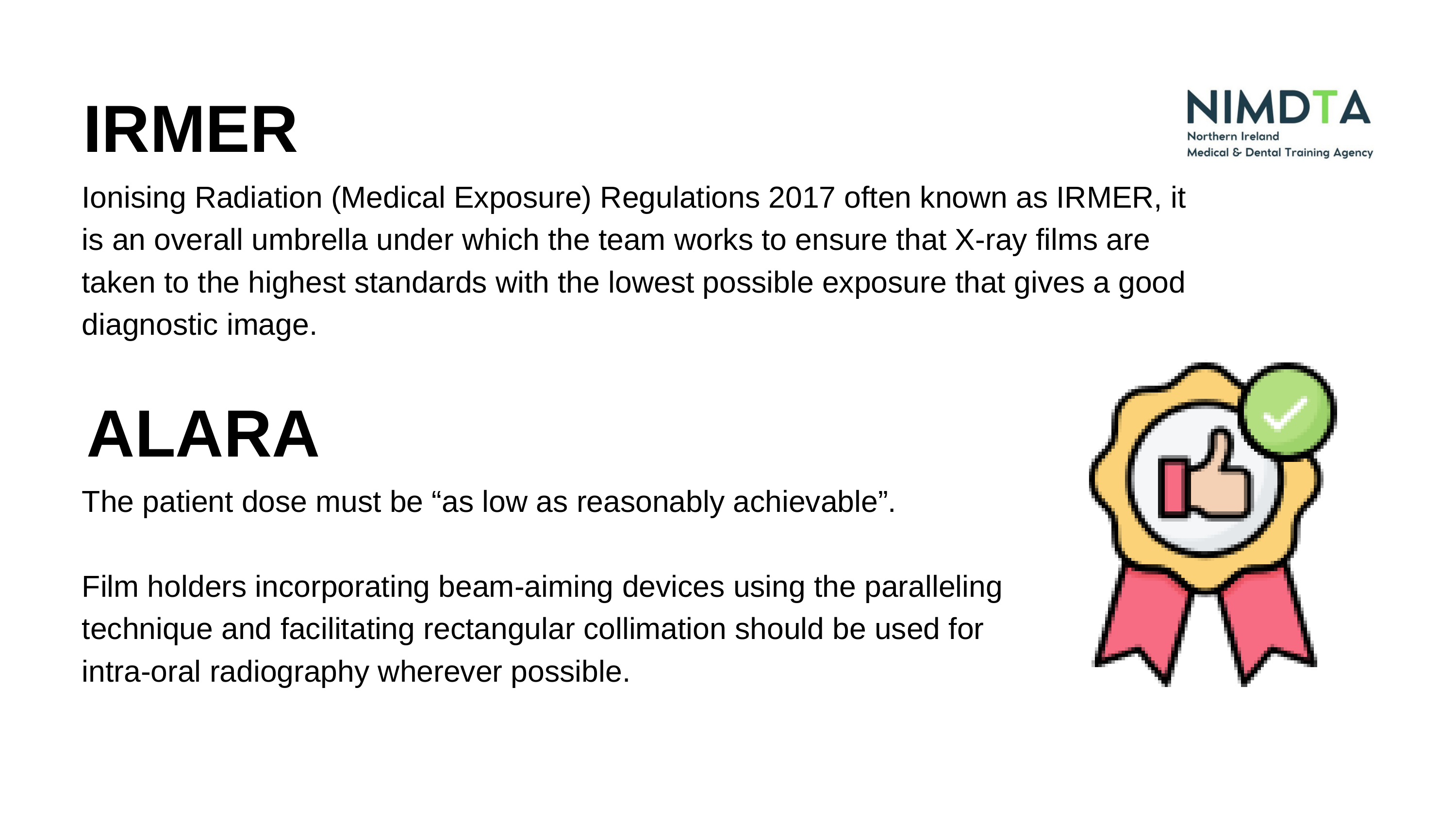

IRMER

Ionising Radiation (Medical Exposure) Regulations 2017 often known as IRMER, it is an overall umbrella under which the team works to ensure that X-ray films are taken to the highest standards with the lowest possible exposure that gives a good diagnostic image.

ALARA
The patient dose must be “as low as reasonably achievable”.

Film holders incorporating beam-aiming devices using the paralleling technique and facilitating rectangular collimation should be used for intra-oral radiography wherever possible.